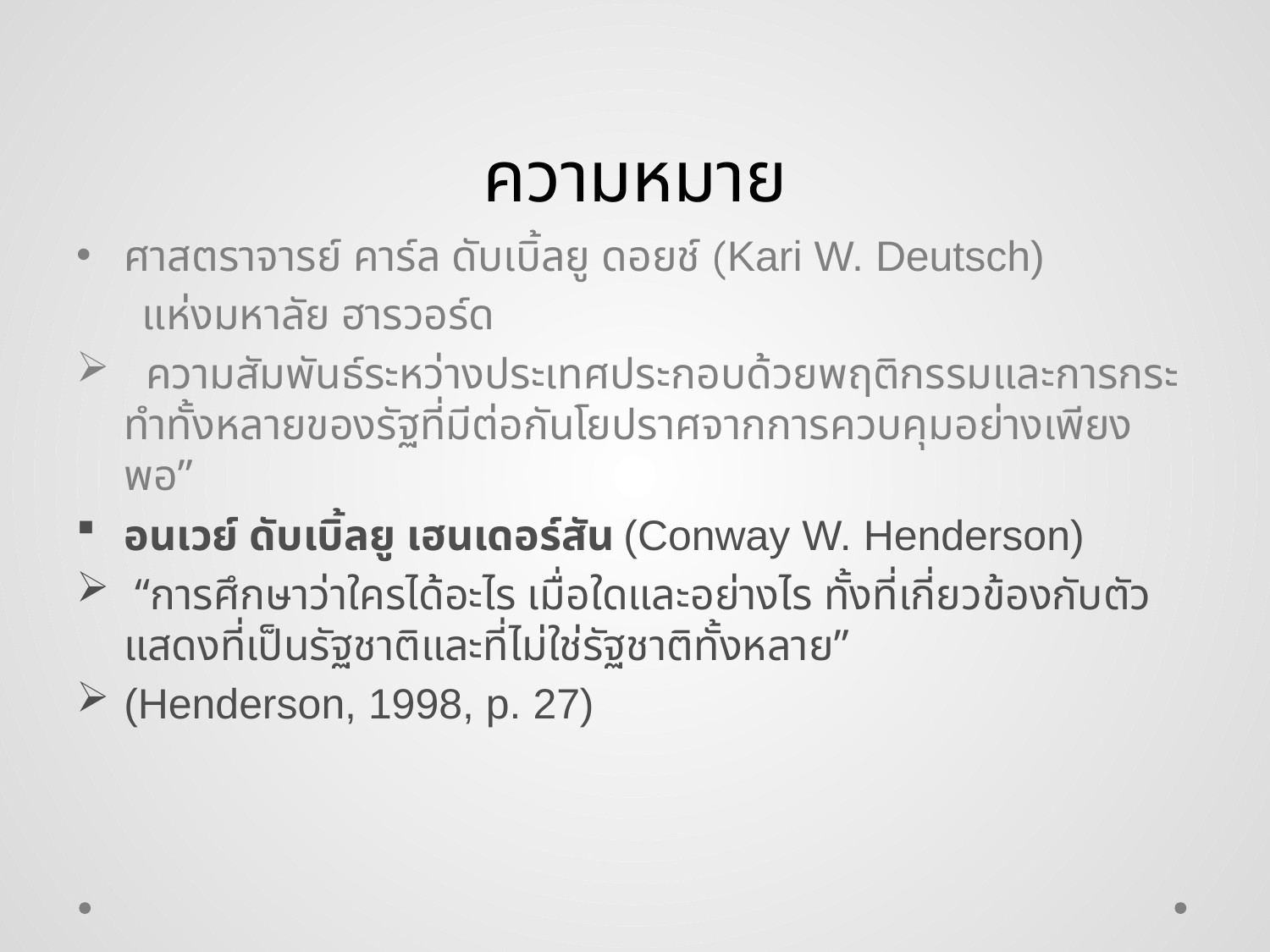

# ความหมาย
ศาสตราจารย์ คาร์ล ดับเบิ้ลยู ดอยช์ (Kari W. Deutsch)
      แห่งมหาลัย ฮารวอร์ด
  ความสัมพันธ์ระหว่างประเทศประกอบด้วยพฤติกรรมและการกระทำทั้งหลายของรัฐที่มีต่อกันโยปราศจากการควบคุมอย่างเพียงพอ”
อนเวย์ ดับเบิ้ลยู เฮนเดอร์สัน (Conway W. Henderson)
 “การศึกษาว่าใครได้อะไร เมื่อใดและอย่างไร ทั้งที่เกี่ยวข้องกับตัวแสดงที่เป็นรัฐชาติและที่ไม่ใช่รัฐชาติทั้งหลาย”
(Henderson, 1998, p. 27)